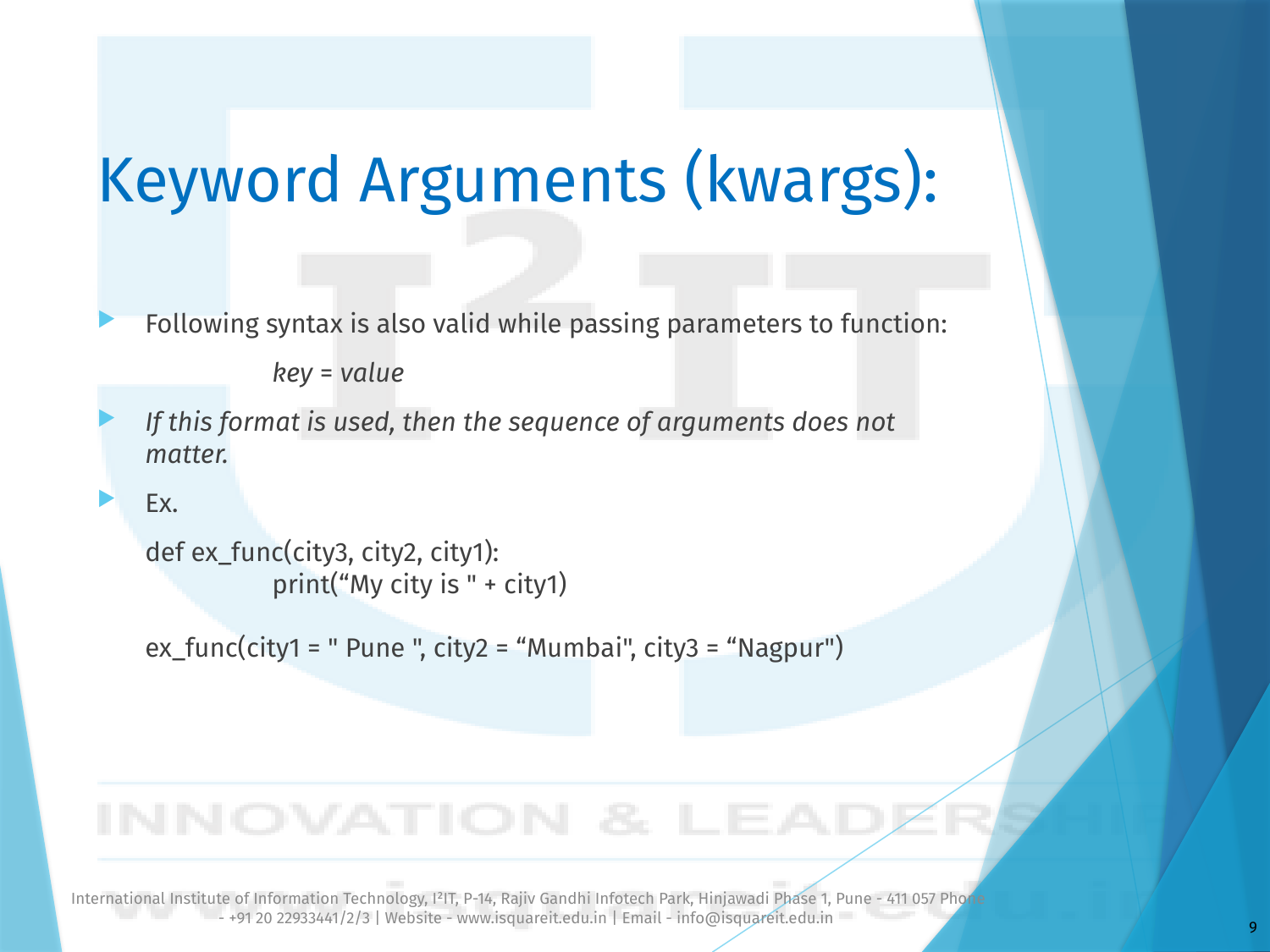

# Keyword Arguments (kwargs):
Following syntax is also valid while passing parameters to function:
		key = value
If this format is used, then the sequence of arguments does not matter.
Ex.
	def ex_func(city3, city2, city1):
  	print(“My city is " + city1)
ex_func(city1 = " Pune ", city2 = “Mumbai", city3 = “Nagpur")
International Institute of Information Technology, I²IT, P-14, Rajiv Gandhi Infotech Park, Hinjawadi Phase 1, Pune - 411 057 Phone - +91 20 22933441/2/3 | Website - www.isquareit.edu.in | Email - info@isquareit.edu.in
9